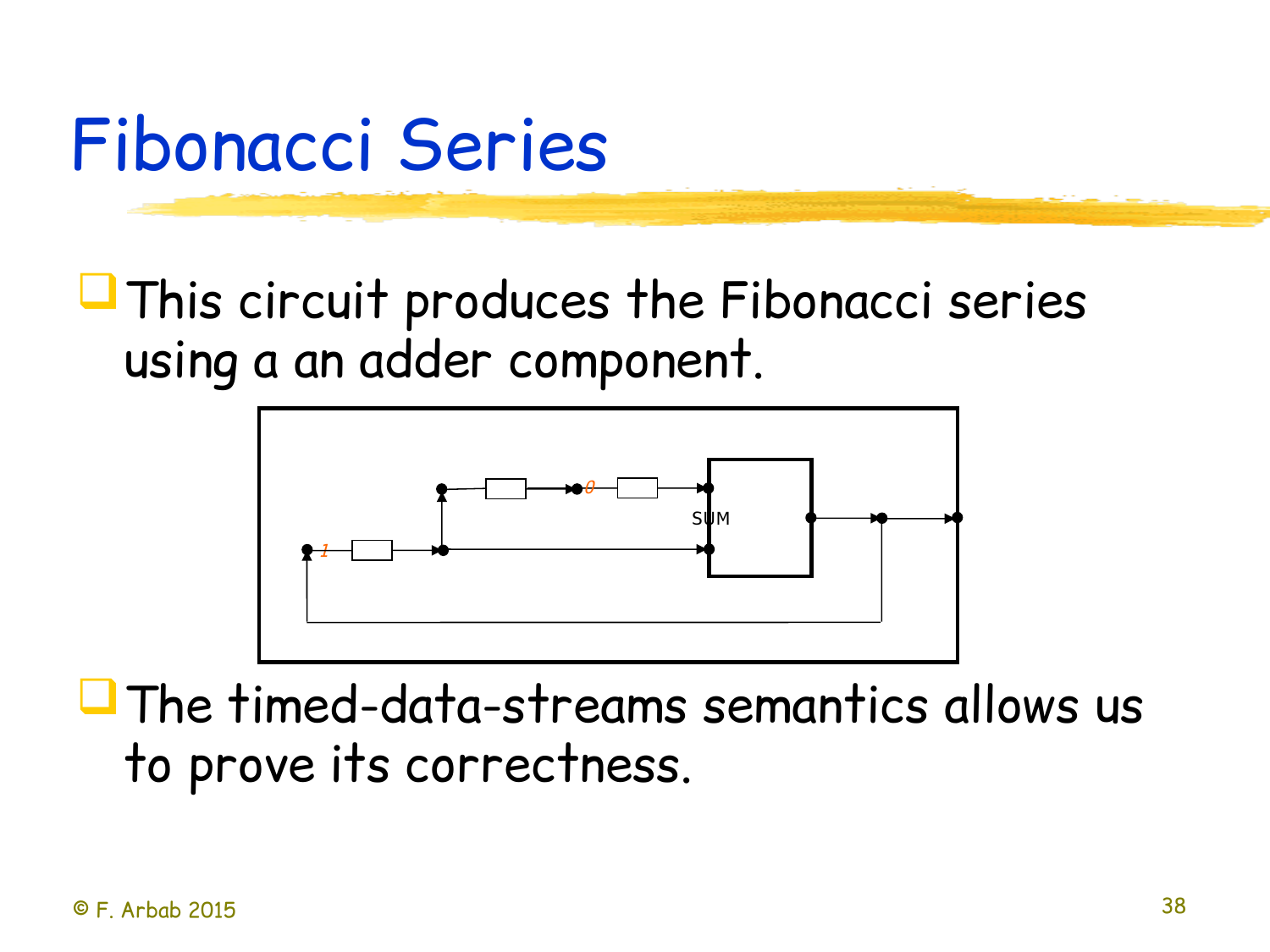

# Fibonacci Series
This circuit produces the Fibonacci series using a an adder component.

The timed-data-streams semantics allows us to prove its correctness.

0

SUM

1

© F. Arbab 2015
38